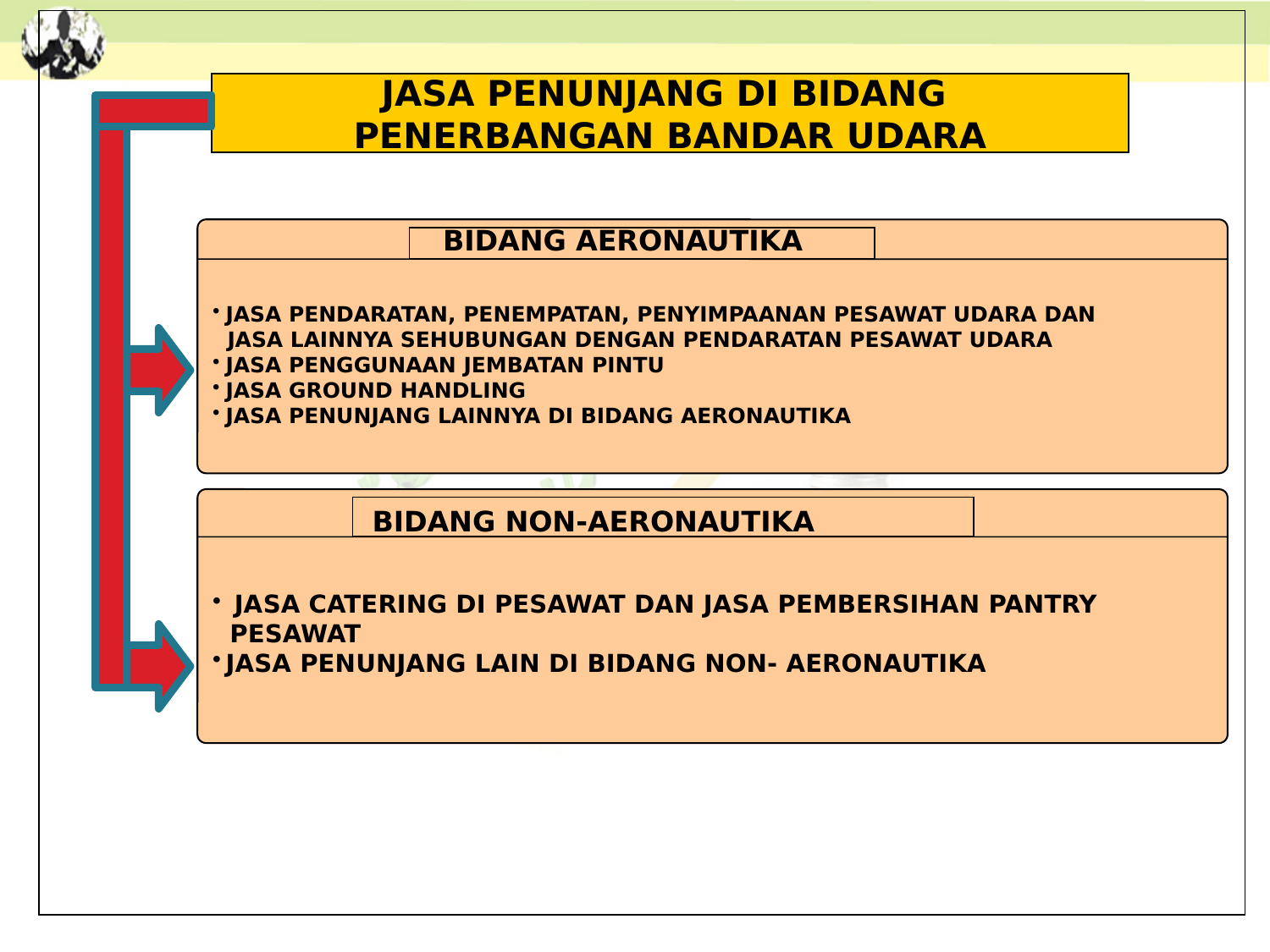

JASA PENUNJANG DI BIDANG
PENERBANGAN BANDAR UDARA

BIDANG AERONAUTIKA

JASA PENDARATAN, PENEMPATAN, PENYIMPAANAN PESAWAT UDARA DAN
  JASA LAINNYA SEHUBUNGAN DENGAN PENDARATAN PESAWAT UDARA
JASA PENGGUNAAN JEMBATAN PINTU
JASA GROUND HANDLING
JASA PENUNJANG LAINNYA DI BIDANG AERONAUTIKA

 JASA CATERING DI PESAWAT DAN JASA PEMBERSIHAN PANTRY
  PESAWAT
JASA PENUNJANG LAIN DI BIDANG NON- AERONAUTIKA

BIDANG NON-AERONAUTIKA